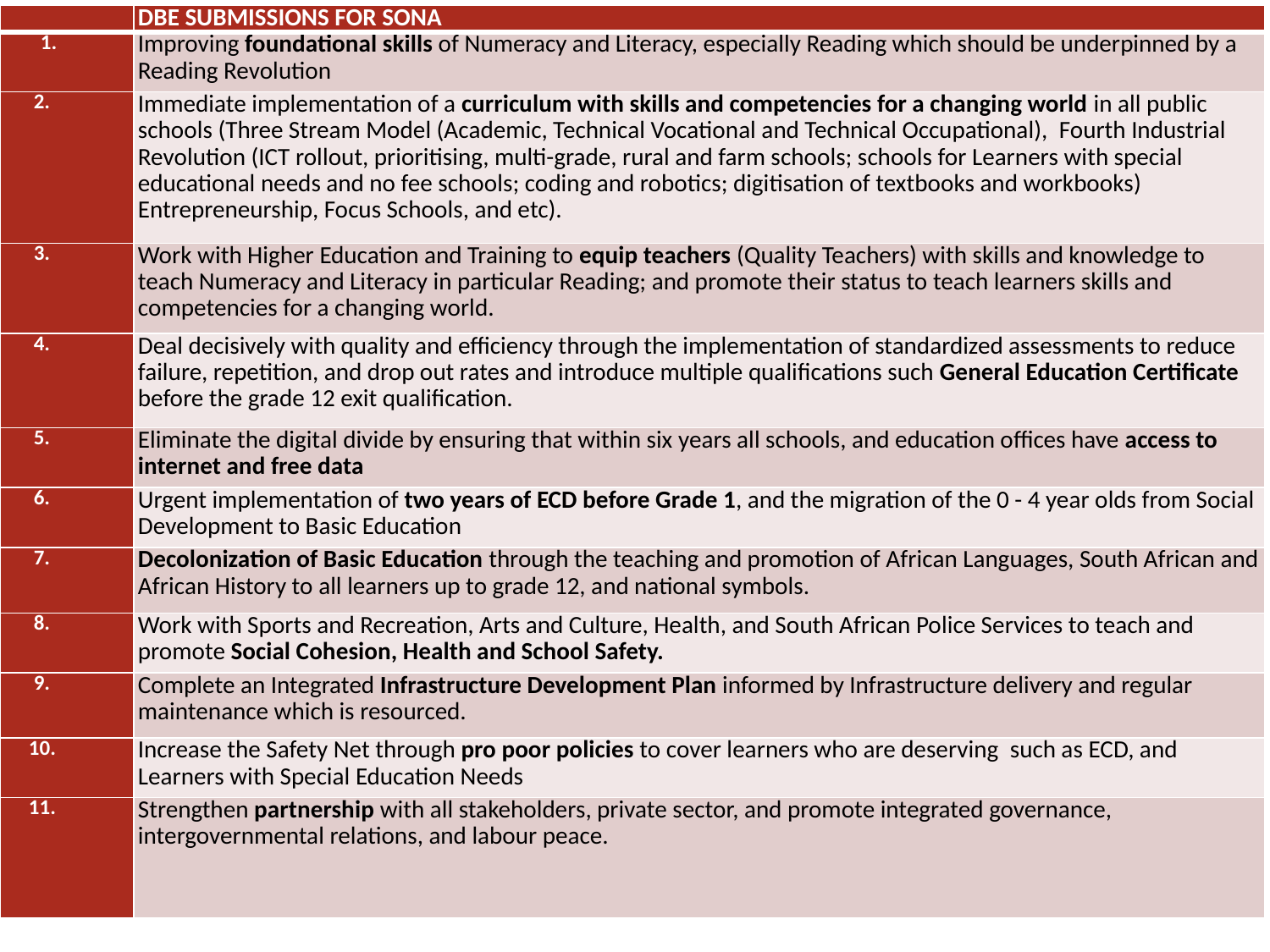

|  | DBE SUBMISSIONS FOR SONA |
| --- | --- |
|  | Improving foundational skills of Numeracy and Literacy, especially Reading which should be underpinned by a Reading Revolution |
| 2. | Immediate implementation of a curriculum with skills and competencies for a changing world in all public schools (Three Stream Model (Academic, Technical Vocational and Technical Occupational),  Fourth Industrial Revolution (ICT rollout, prioritising, multi-grade, rural and farm schools; schools for Learners with special educational needs and no fee schools; coding and robotics; digitisation of textbooks and workbooks)  Entrepreneurship, Focus Schools, and etc). |
| 3. | Work with Higher Education and Training to equip teachers (Quality Teachers) with skills and knowledge to teach Numeracy and Literacy in particular Reading; and promote their status to teach learners skills and competencies for a changing world. |
| 4. | Deal decisively with quality and efficiency through the implementation of standardized assessments to reduce failure, repetition, and drop out rates and introduce multiple qualifications such General Education Certificate before the grade 12 exit qualification. |
| 5. | Eliminate the digital divide by ensuring that within six years all schools, and education offices have access to internet and free data |
| 6. | Urgent implementation of two years of ECD before Grade 1, and the migration of the 0 - 4 year olds from Social Development to Basic Education |
| 7. | Decolonization of Basic Education through the teaching and promotion of African Languages, South African and African History to all learners up to grade 12, and national symbols. |
| 8. | Work with Sports and Recreation, Arts and Culture, Health, and South African Police Services to teach and promote Social Cohesion, Health and School Safety. |
| 9. | Complete an Integrated Infrastructure Development Plan informed by Infrastructure delivery and regular maintenance which is resourced. |
| 10. | Increase the Safety Net through pro poor policies to cover learners who are deserving  such as ECD, and Learners with Special Education Needs |
| 11. | Strengthen partnership with all stakeholders, private sector, and promote integrated governance, intergovernmental relations, and labour peace. |
17